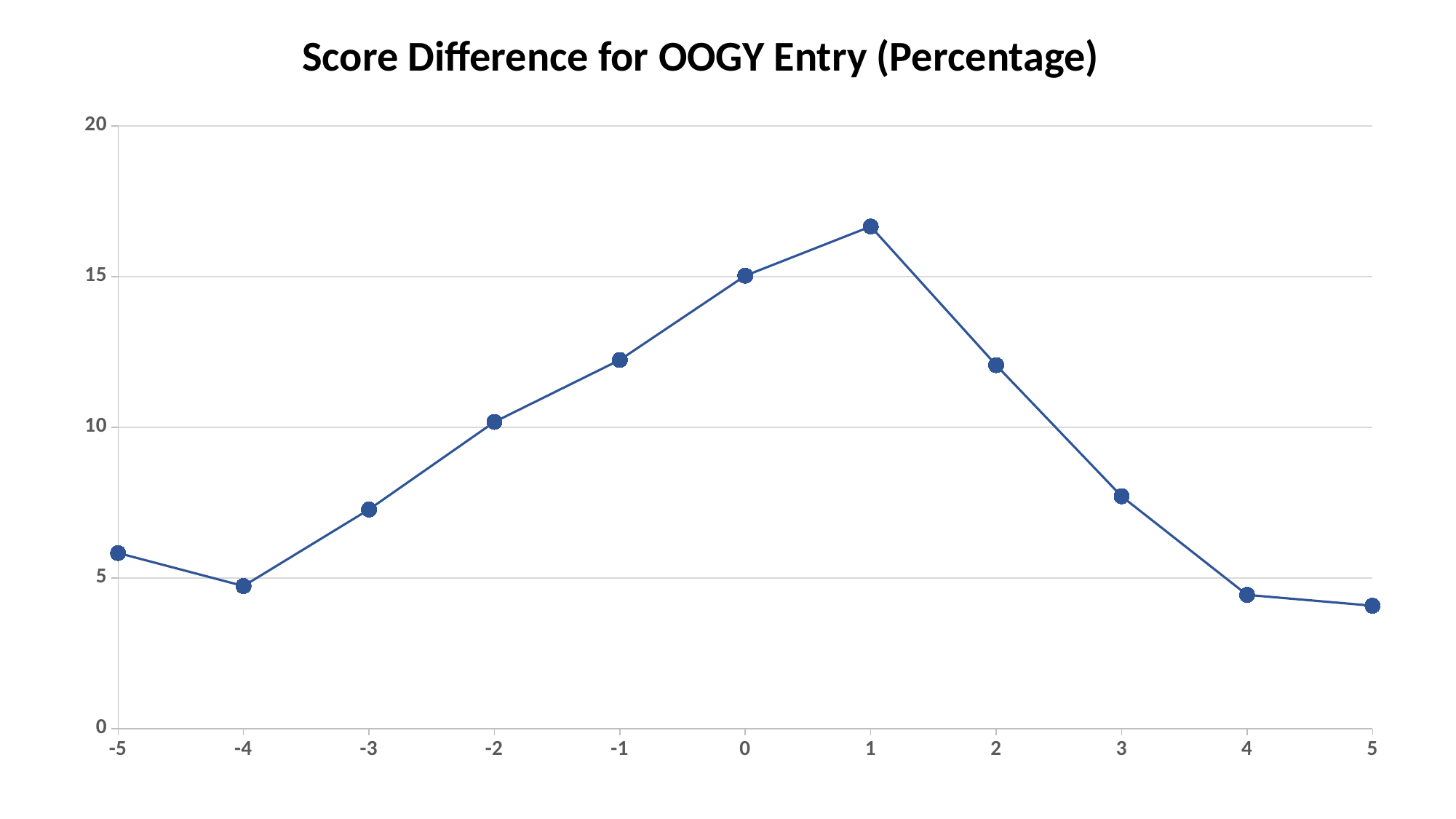

Score Difference for OOGY Entry (Percentage)

### Chart

| Category |  |
|---|---|